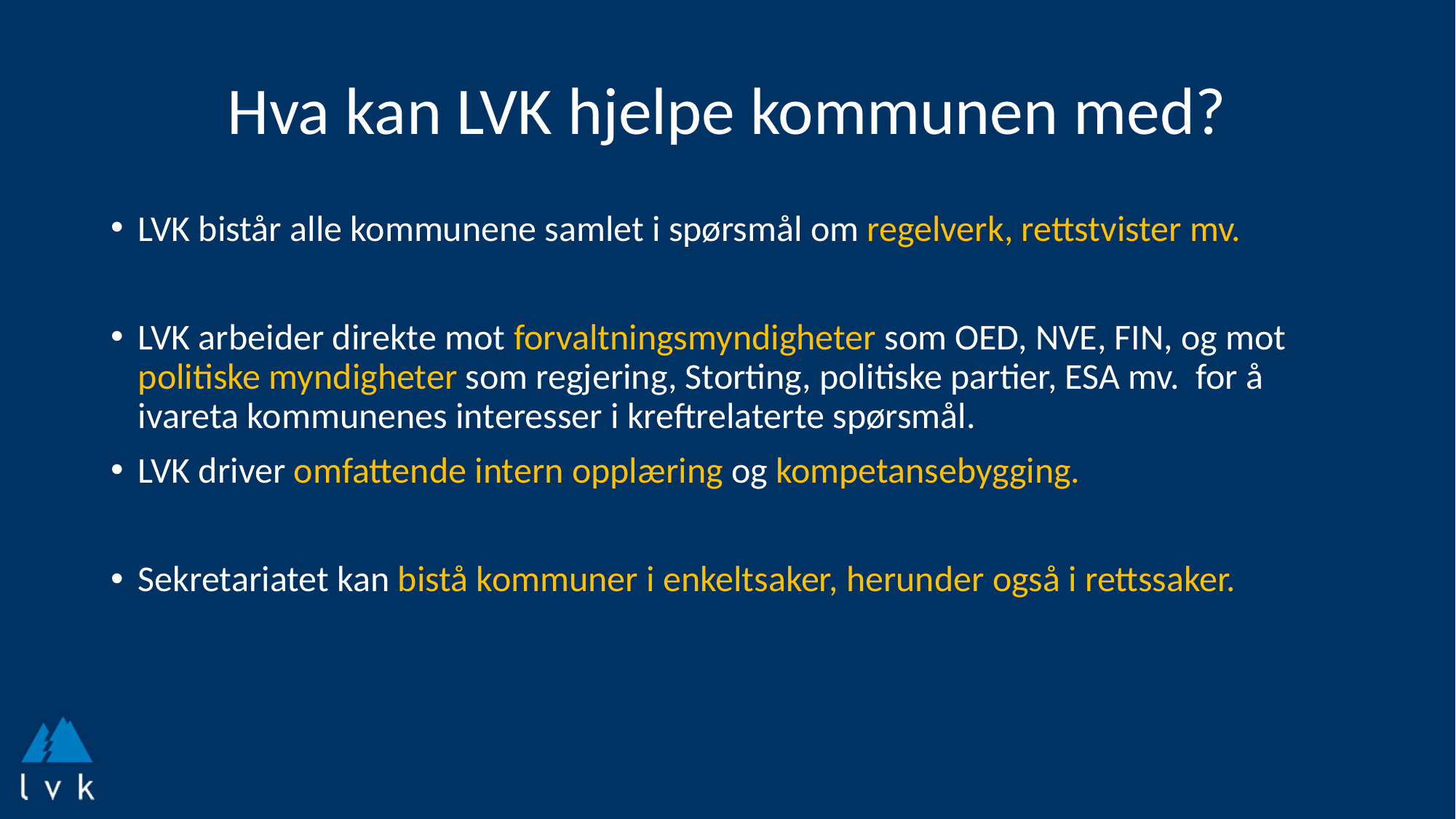

# Hva kan LVK hjelpe kommunen med?
LVK bistår alle kommunene samlet i spørsmål om regelverk, rettstvister mv.

LVK arbeider direkte mot forvaltningsmyndigheter som OED, NVE, FIN, og mot politiske myndigheter som regjering, Storting, politiske partier, ESA mv.  for å ivareta kommunenes interesser i kreftrelaterte spørsmål.
LVK driver omfattende intern opplæring og kompetansebygging.

Sekretariatet kan bistå kommuner i enkeltsaker, herunder også i rettssaker.